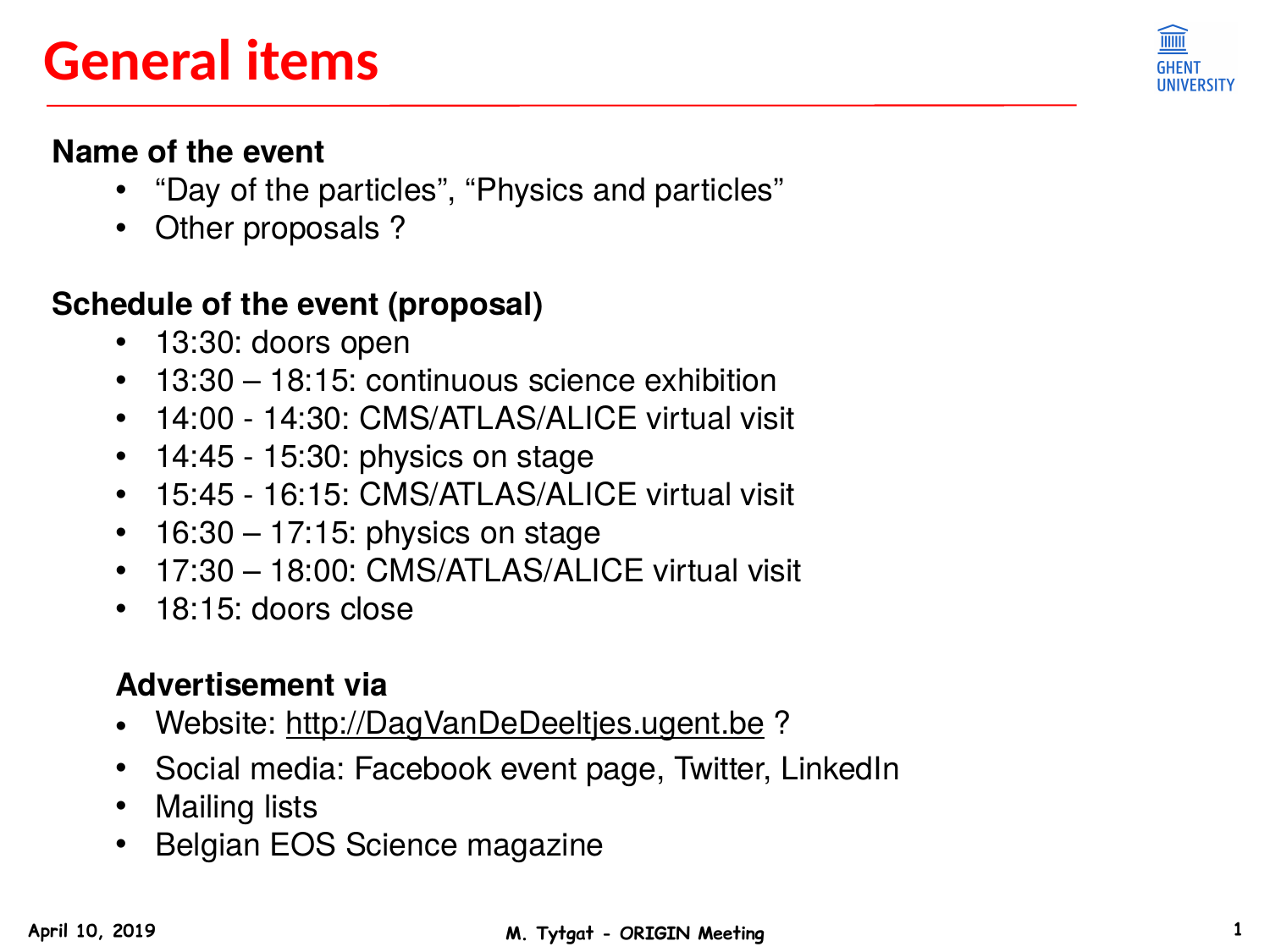

# General items
Name of the event
“Day of the particles”, “Physics and particles”
Other proposals ?

Schedule of the event (proposal)
13:30: doors open
13:30 – 18:15: continuous science exhibition
14:00 - 14:30: CMS/ATLAS/ALICE virtual visit
14:45 - 15:30: physics on stage
15:45 - 16:15: CMS/ATLAS/ALICE virtual visit
16:30 – 17:15: physics on stage
17:30 – 18:00: CMS/ATLAS/ALICE virtual visit
18:15: doors close

Advertisement via
Website: http://DagVanDeDeeltjes.ugent.be ?
Social media: Facebook event page, Twitter, LinkedIn
Mailing lists
Belgian EOS Science magazine
April 10, 2019
1
M. Tytgat - ORIGIN Meeting